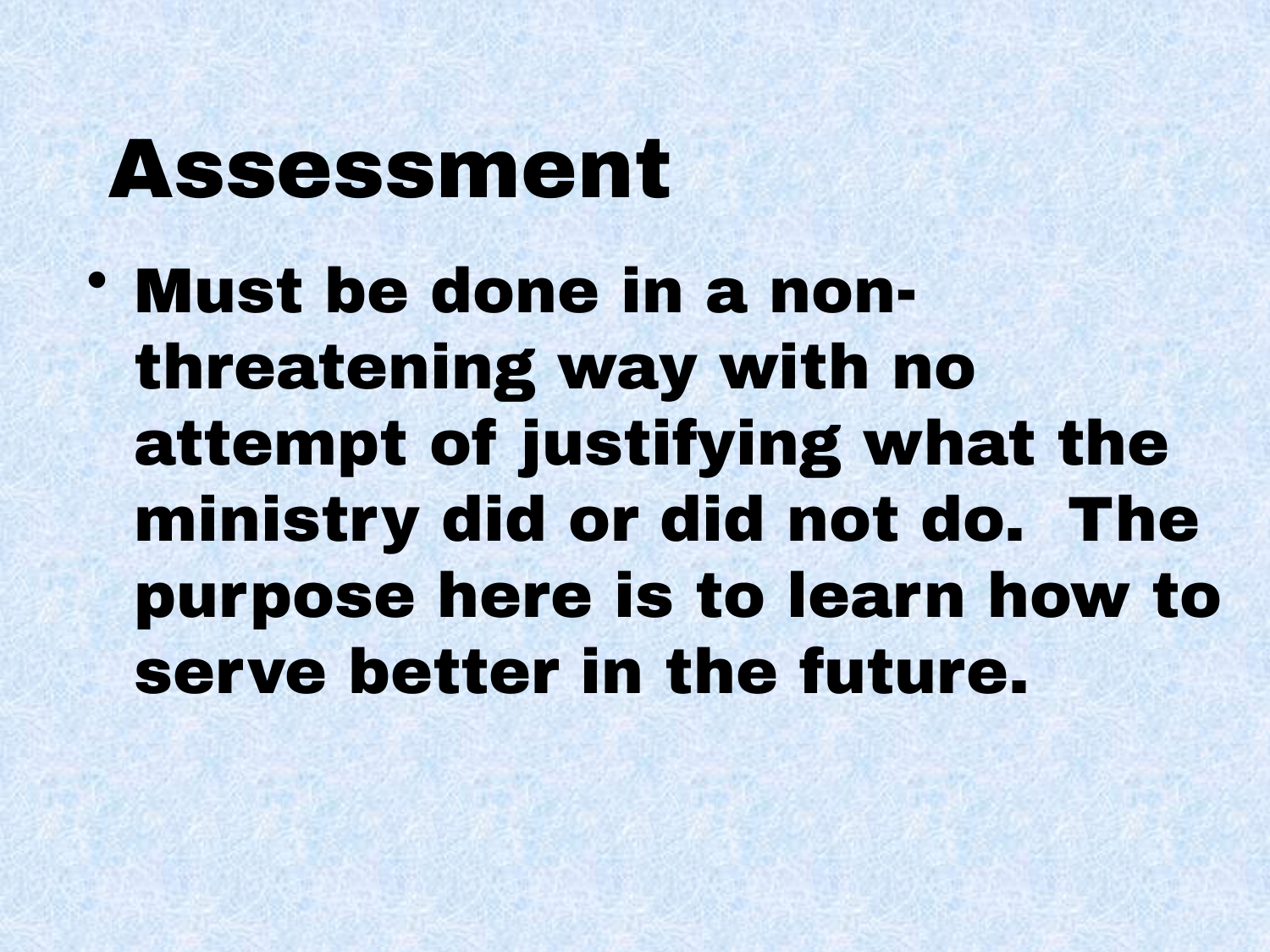

# Assessment
Must be done in a non- threatening way with no attempt of justifying what the ministry did or did not do.  The purpose here is to learn how to serve better in the future.